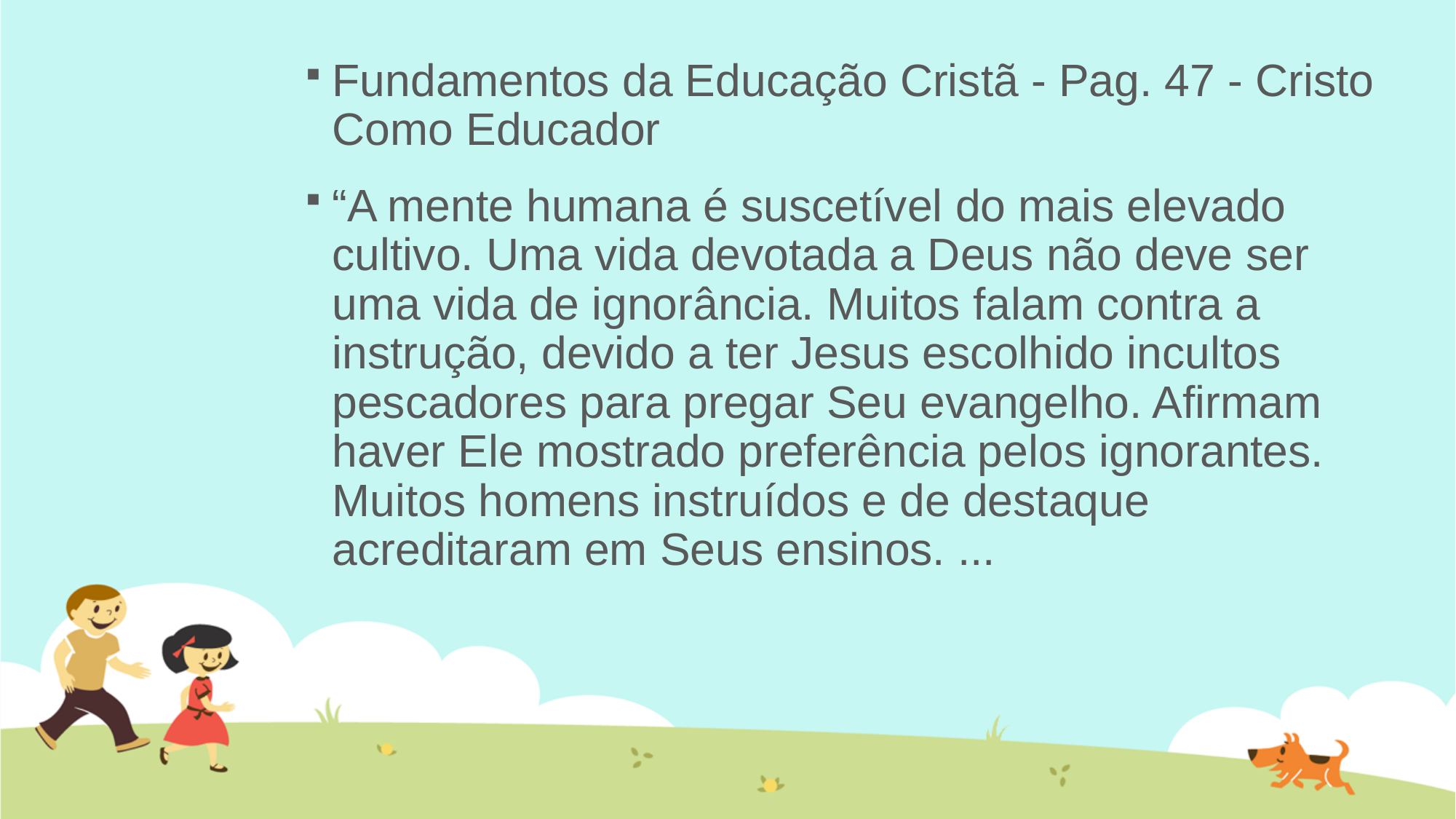

Fundamentos da Educação Cristã - Pag. 47 - Cristo Como Educador
“A mente humana é suscetível do mais elevado cultivo. Uma vida devotada a Deus não deve ser uma vida de ignorância. Muitos falam contra a instrução, devido a ter Jesus escolhido incultos pescadores para pregar Seu evangelho. Afirmam haver Ele mostrado preferência pelos ignorantes. Muitos homens instruídos e de destaque acreditaram em Seus ensinos. ...